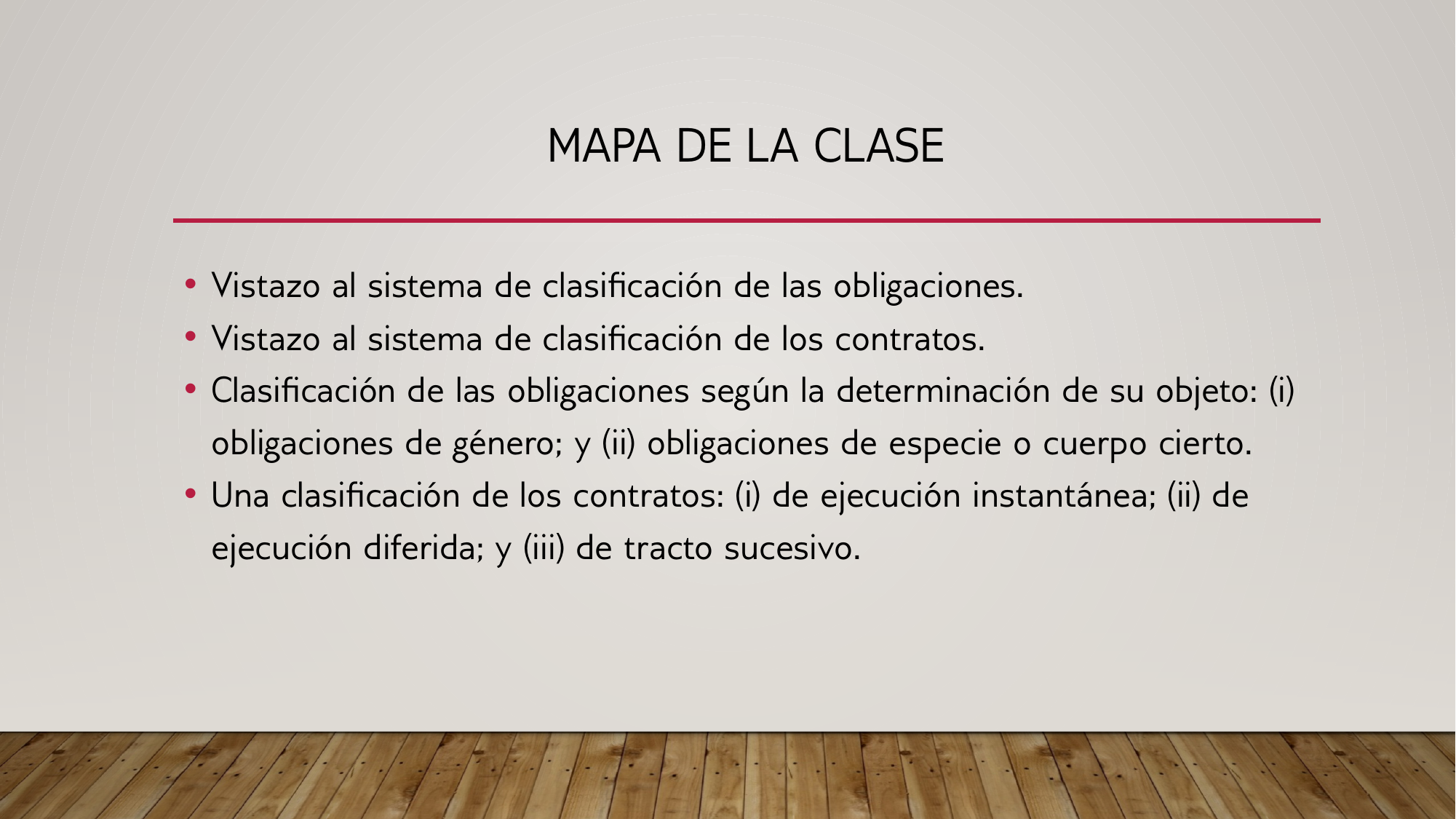

# Mapa de la clase
Vistazo al sistema de clasificación de las obligaciones.
Vistazo al sistema de clasificación de los contratos.
Clasificación de las obligaciones según la determinación de su objeto: (i) obligaciones de género; y (ii) obligaciones de especie o cuerpo cierto.
Una clasificación de los contratos: (i) de ejecución instantánea; (ii) de ejecución diferida; y (iii) de tracto sucesivo.